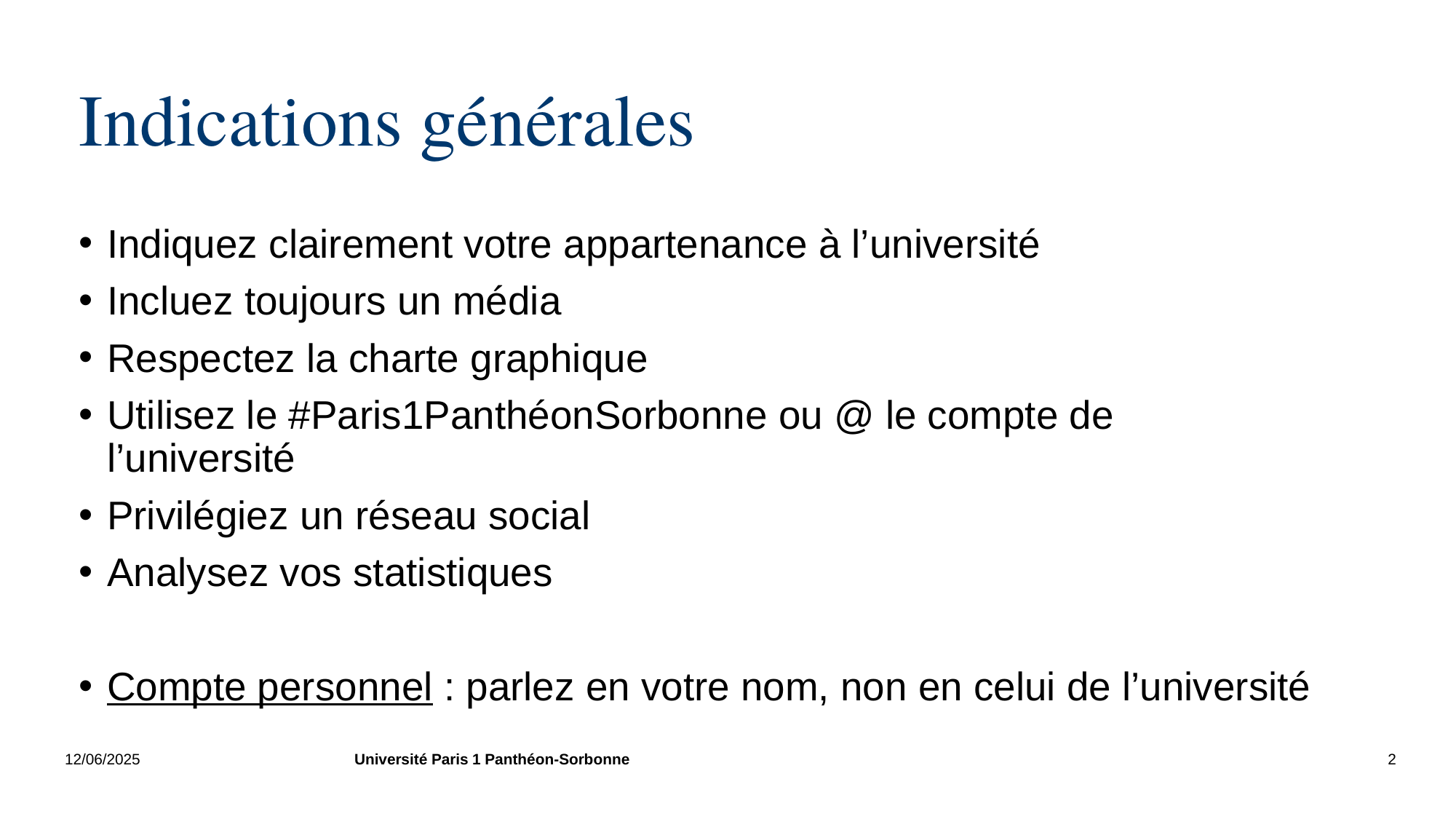

# Indications générales
Indiquez clairement votre appartenance à l’université
Incluez toujours un média
Respectez la charte graphique
Utilisez le #Paris1PanthéonSorbonne ou @ le compte de l’université
Privilégiez un réseau social
Analysez vos statistiques

Compte personnel : parlez en votre nom, non en celui de l’université